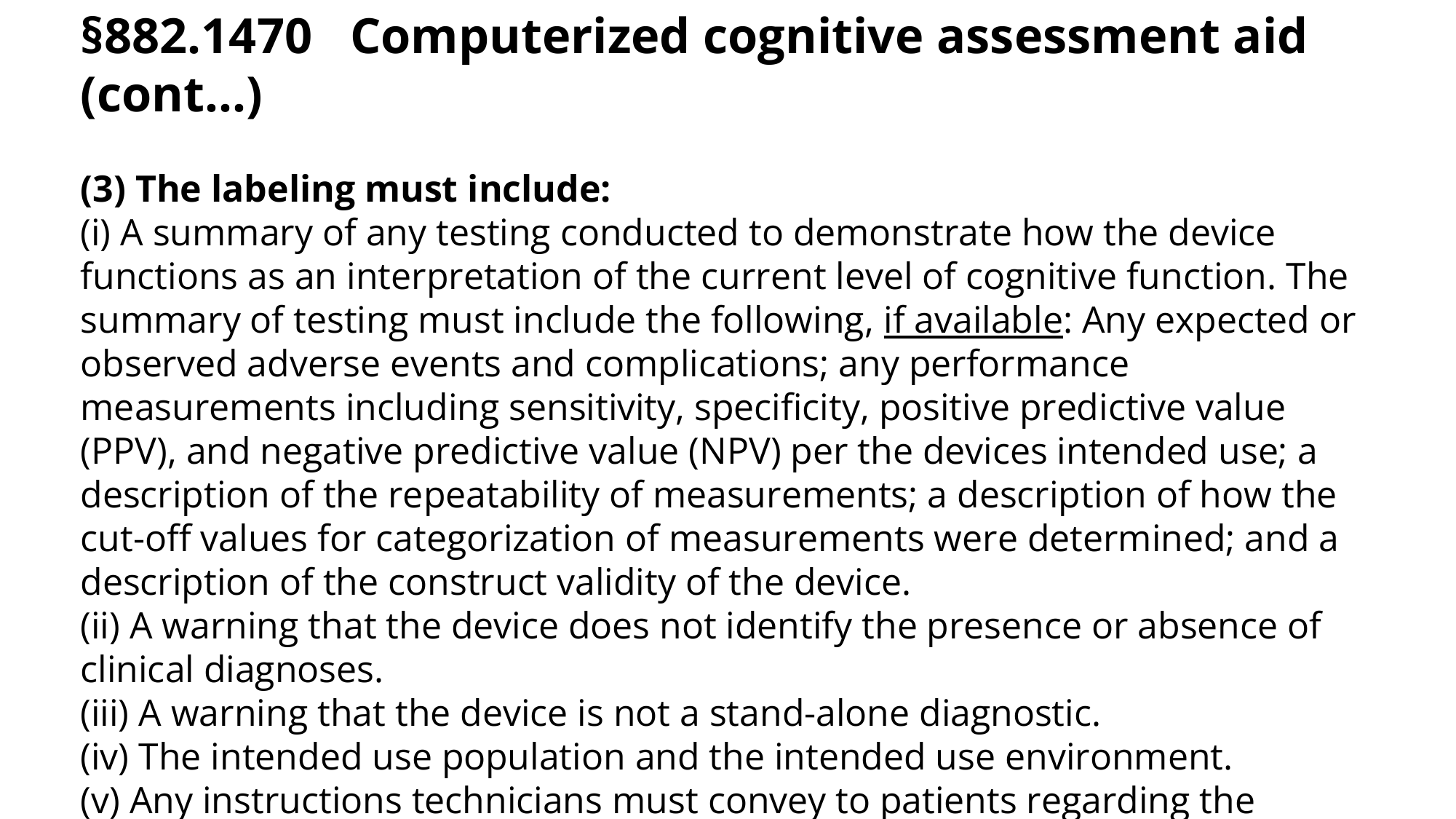

§882.1470   Computerized cognitive assessment aid (cont…)

(3) The labeling must include:
(i) A summary of any testing conducted to demonstrate how the device functions as an interpretation of the current level of cognitive function. The summary of testing must include the following, if available: Any expected or observed adverse events and complications; any performance measurements including sensitivity, specificity, positive predictive value (PPV), and negative predictive value (NPV) per the devices intended use; a description of the repeatability of measurements; a description of how the cut-off values for categorization of measurements were determined; and a description of the construct validity of the device.
(ii) A warning that the device does not identify the presence or absence of clinical diagnoses.
(iii) A warning that the device is not a stand-alone diagnostic.
(iv) The intended use population and the intended use environment.
(v) Any instructions technicians must convey to patients regarding the administration of the test and collection of cognitive test data.
[80 FR 49138, Aug. 17, 2015]